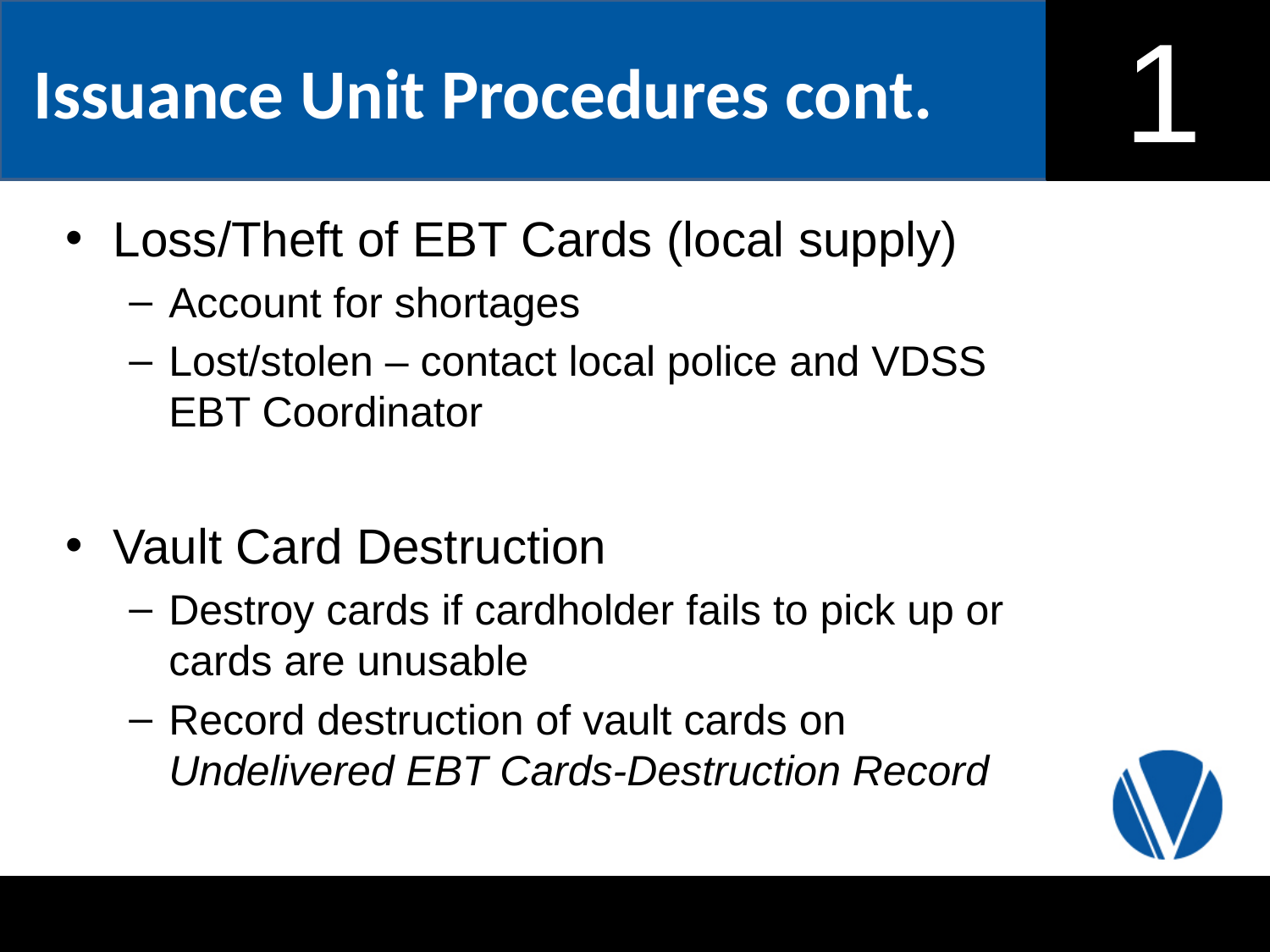

Issuance Unit Procedures cont.
Loss/Theft of EBT Cards (local supply)
Account for shortages
Lost/stolen – contact local police and VDSS EBT Coordinator

Vault Card Destruction
Destroy cards if cardholder fails to pick up or cards are unusable
Record destruction of vault cards on Undelivered EBT Cards-Destruction Record